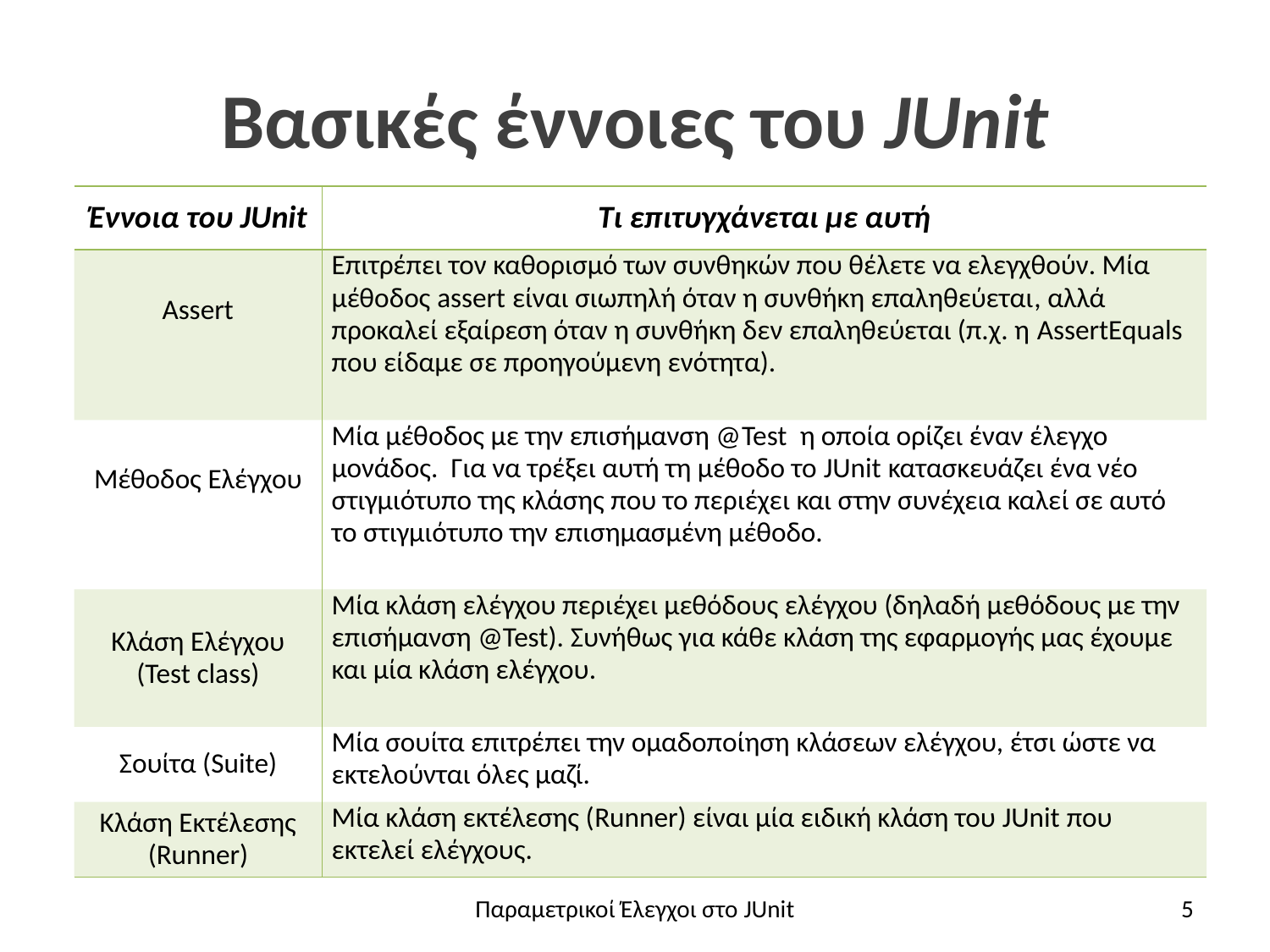

# Βασικές έννοιες του JUnit
| Έννοια του JUnit | Τι επιτυγχάνεται με αυτή |
| --- | --- |
| Assert | Επιτρέπει τον καθορισμό των συνθηκών που θέλετε να ελεγχθούν. Μία μέθοδος assert είναι σιωπηλή όταν η συνθήκη επαληθεύεται, αλλά προκαλεί εξαίρεση όταν η συνθήκη δεν επαληθεύεται (π.χ. η AssertEquals που είδαμε σε προηγούμενη ενότητα). |
| Μέθοδος Ελέγχου | Μία μέθοδος με την επισήμανση @Test η οποία ορίζει έναν έλεγχο μονάδος. Για να τρέξει αυτή τη μέθοδο το JUnit κατασκευάζει ένα νέο στιγμιότυπο της κλάσης που το περιέχει και στην συνέχεια καλεί σε αυτό το στιγμιότυπο την επισημασμένη μέθοδο. |
| Κλάση Ελέγχου (Test class) | Μία κλάση ελέγχου περιέχει μεθόδους ελέγχου (δηλαδή μεθόδους με την επισήμανση @Test). Συνήθως για κάθε κλάση της εφαρμογής μας έχουμε και μία κλάση ελέγχου. |
| Σουίτα (Suite) | Μία σουίτα επιτρέπει την ομαδοποίηση κλάσεων ελέγχου, έτσι ώστε να εκτελούνται όλες μαζί. |
| Κλάση Εκτέλεσης (Runner) | Μία κλάση εκτέλεσης (Runner) είναι μία ειδική κλάση του JUnit που εκτελεί ελέγχους. |
Παραμετρικοί Έλεγχοι στο JUnit
5